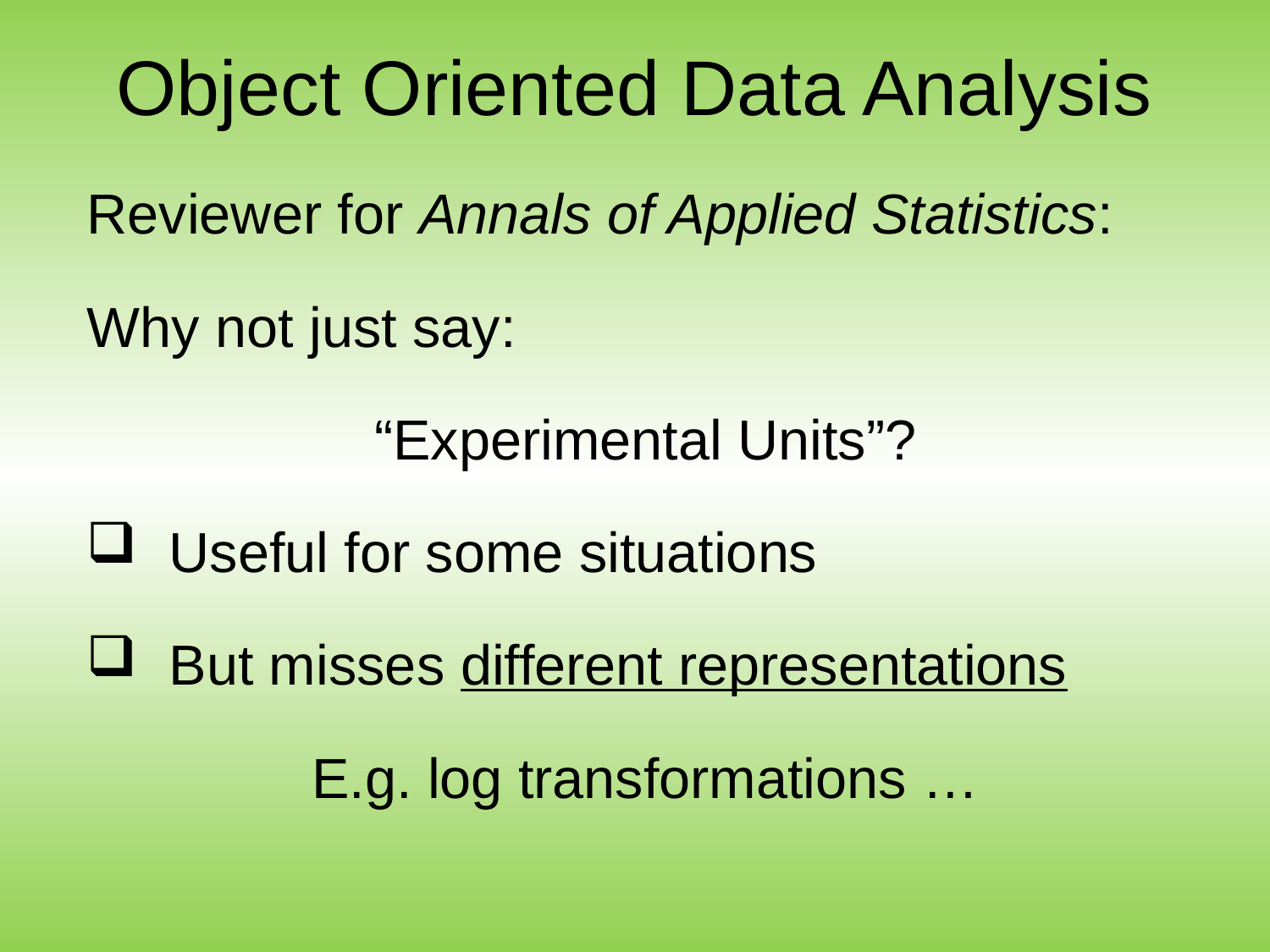

# Object Oriented Data Analysis
Reviewer for Annals of Applied Statistics:
Why not just say:
“Experimental Units”?
  Useful for some situations
  But misses different representations
E.g. log transformations …